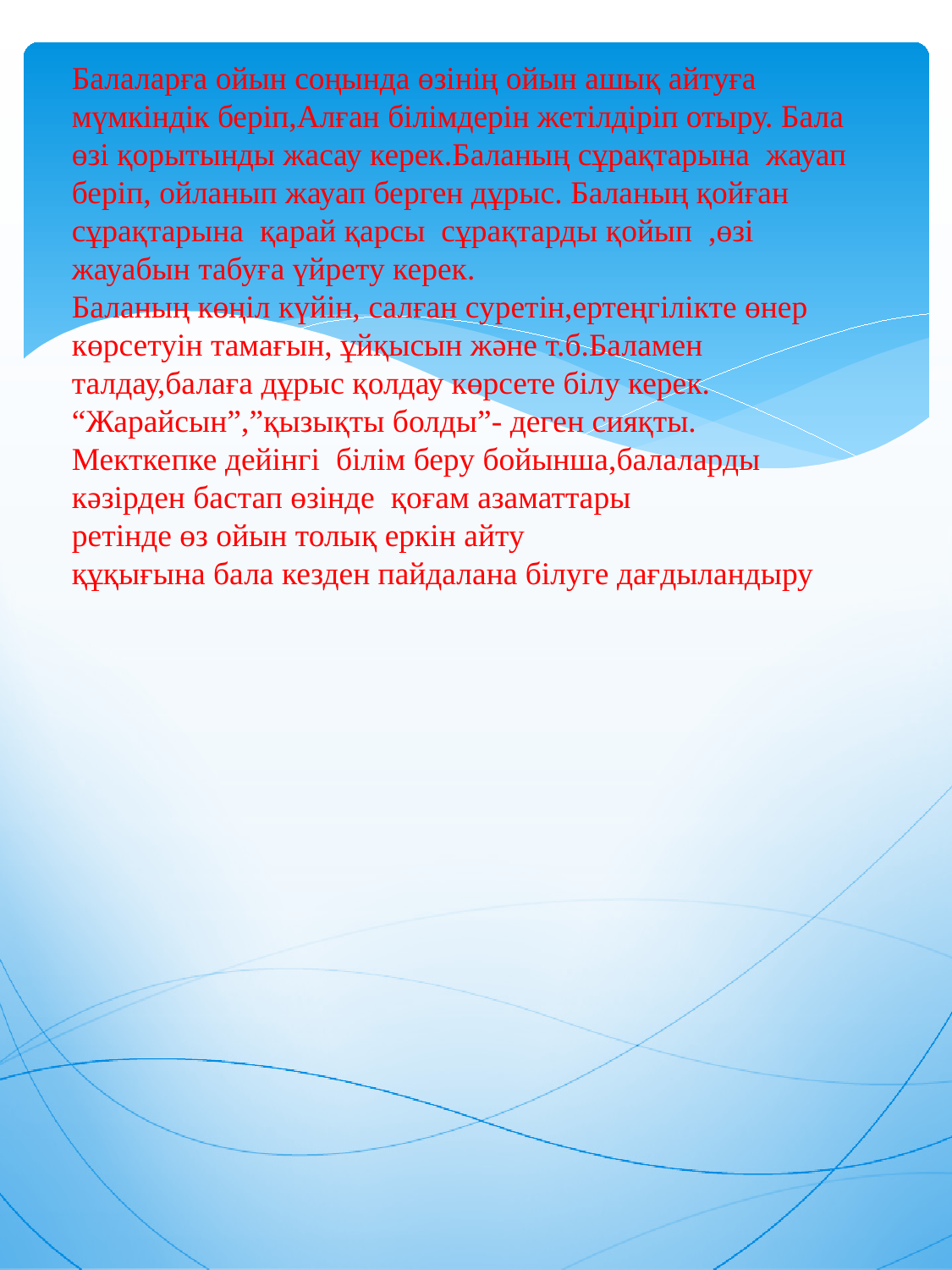

Балаларға ойын соңында өзінің ойын ашық айтуға мүмкіндік беріп,Алған білімдерін жетілдіріп отыру. Бала өзі қорытынды жасау керек.Баланың сұрақтарына  жауап беріп, ойланып жауап берген дұрыс. Баланың қойған сұрақтарына  қарай қарсы  сұрақтарды қойып  ,өзі жауабын табуға үйрету керек.
Баланың көңіл күйін, салған суретін,ертеңгілікте өнер көрсетуін тамағын, ұйқысын және т.б.Баламен
талдау,балаға дұрыс қолдау көрсете білу керек. “Жарайсын”,”қызықты болды”- деген сияқты.
Мекткепке дейінгі  білім беру бойынша,балаларды
кәзірден бастап өзінде  қоғам азаматтары
ретінде өз ойын толық еркін айту
құқығына бала кезден пайдалана білуге дағдыландыру